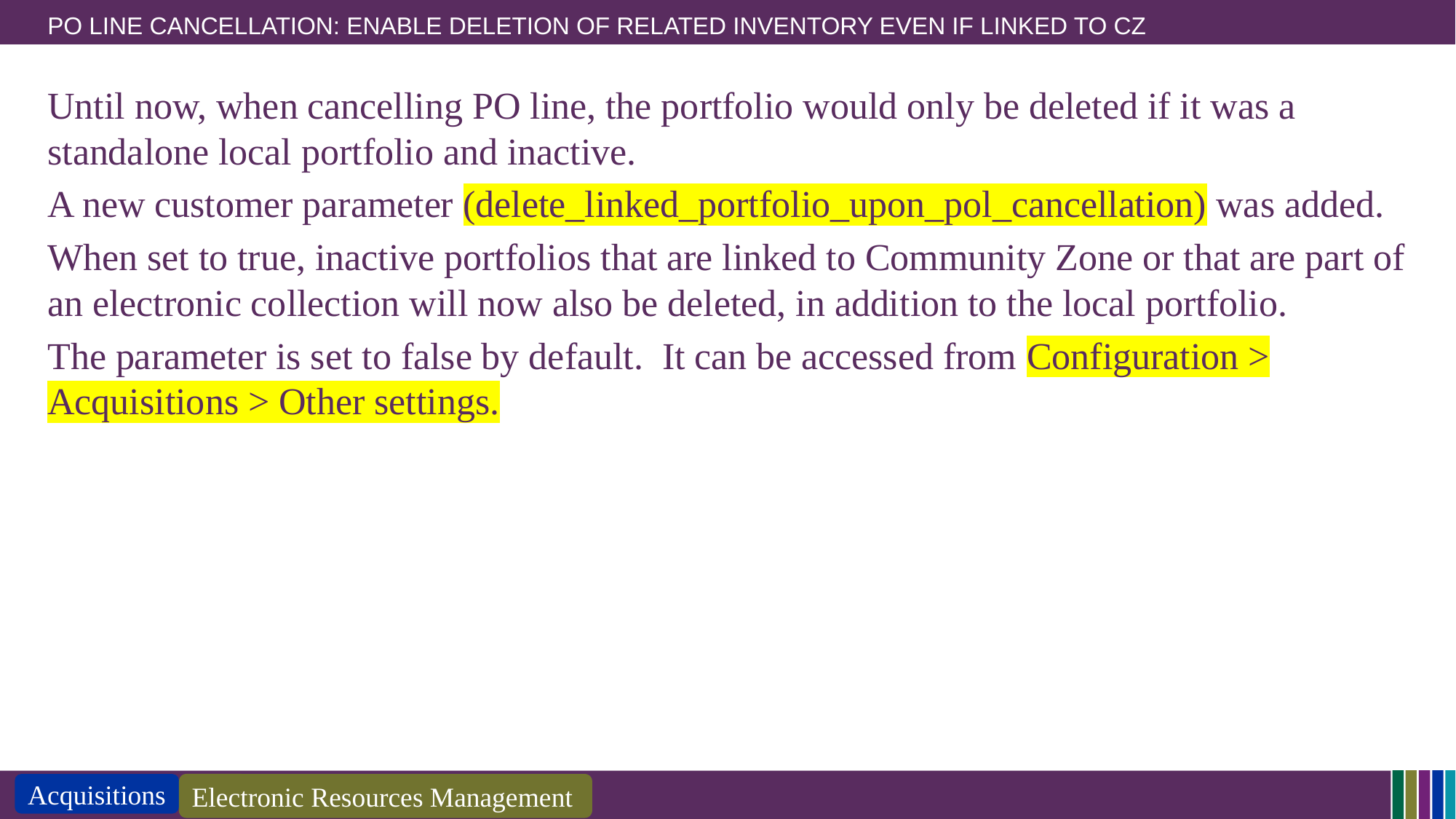

# PO Line Cancellation: Enable Deletion of Related Inventory Even if Linked to CZ
Until now, when cancelling PO line, the portfolio would only be deleted if it was a standalone local portfolio and inactive.
A new customer parameter (delete_linked_portfolio_upon_pol_cancellation) was added.
When set to true, inactive portfolios that are linked to Community Zone or that are part of an electronic collection will now also be deleted, in addition to the local portfolio.
The parameter is set to false by default.  It can be accessed from Configuration > Acquisitions > Other settings.
Acquisitions
Electronic Resources Management